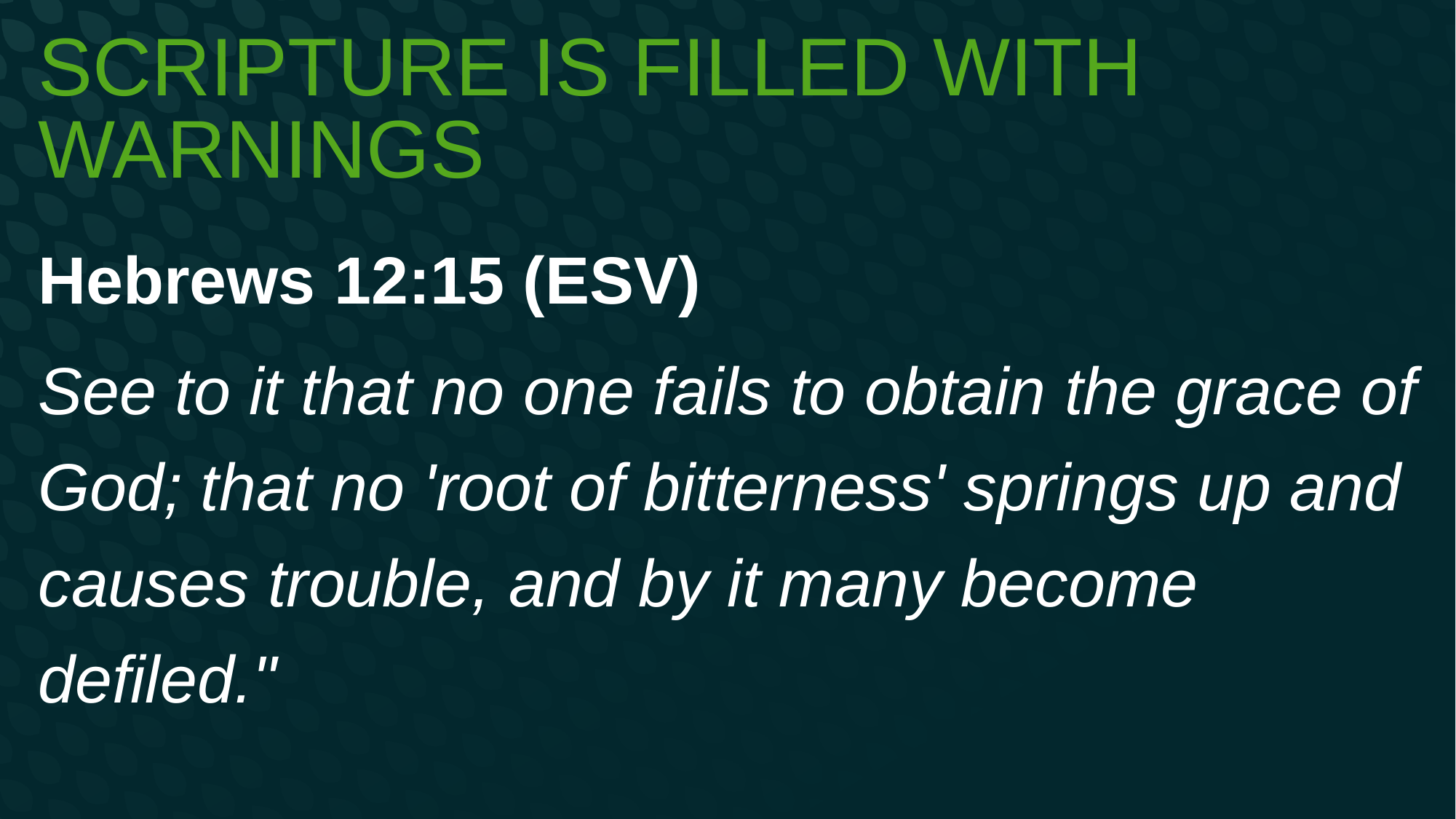

# Scripture is filled with warnings
Hebrews 12:15 (ESV)
See to it that no one fails to obtain the grace of God; that no 'root of bitterness' springs up and causes trouble, and by it many become defiled."